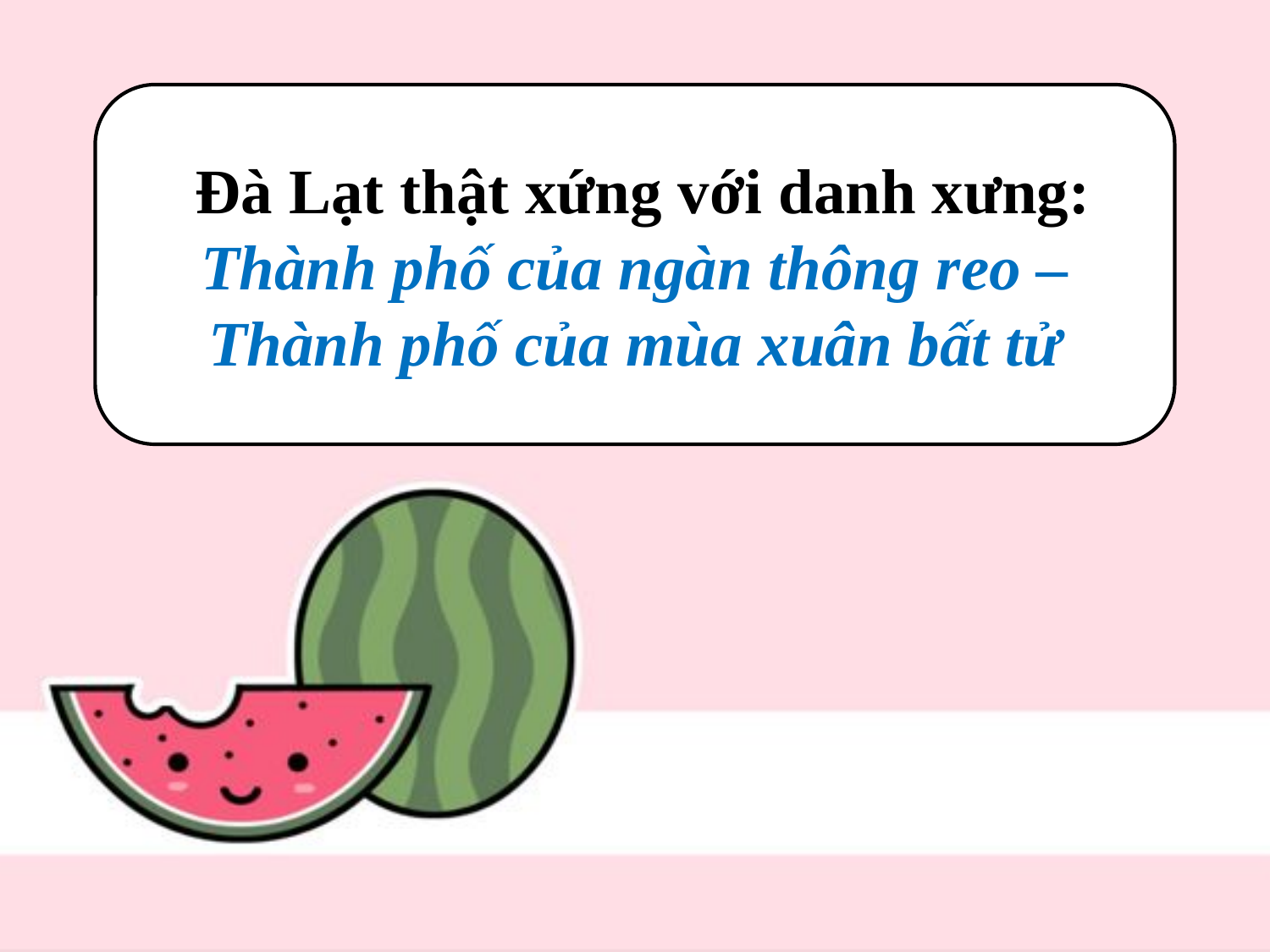

Đà Lạt thật xứng với danh xưng: Thành phố của ngàn thông reo – Thành phố của mùa xuân bất tử